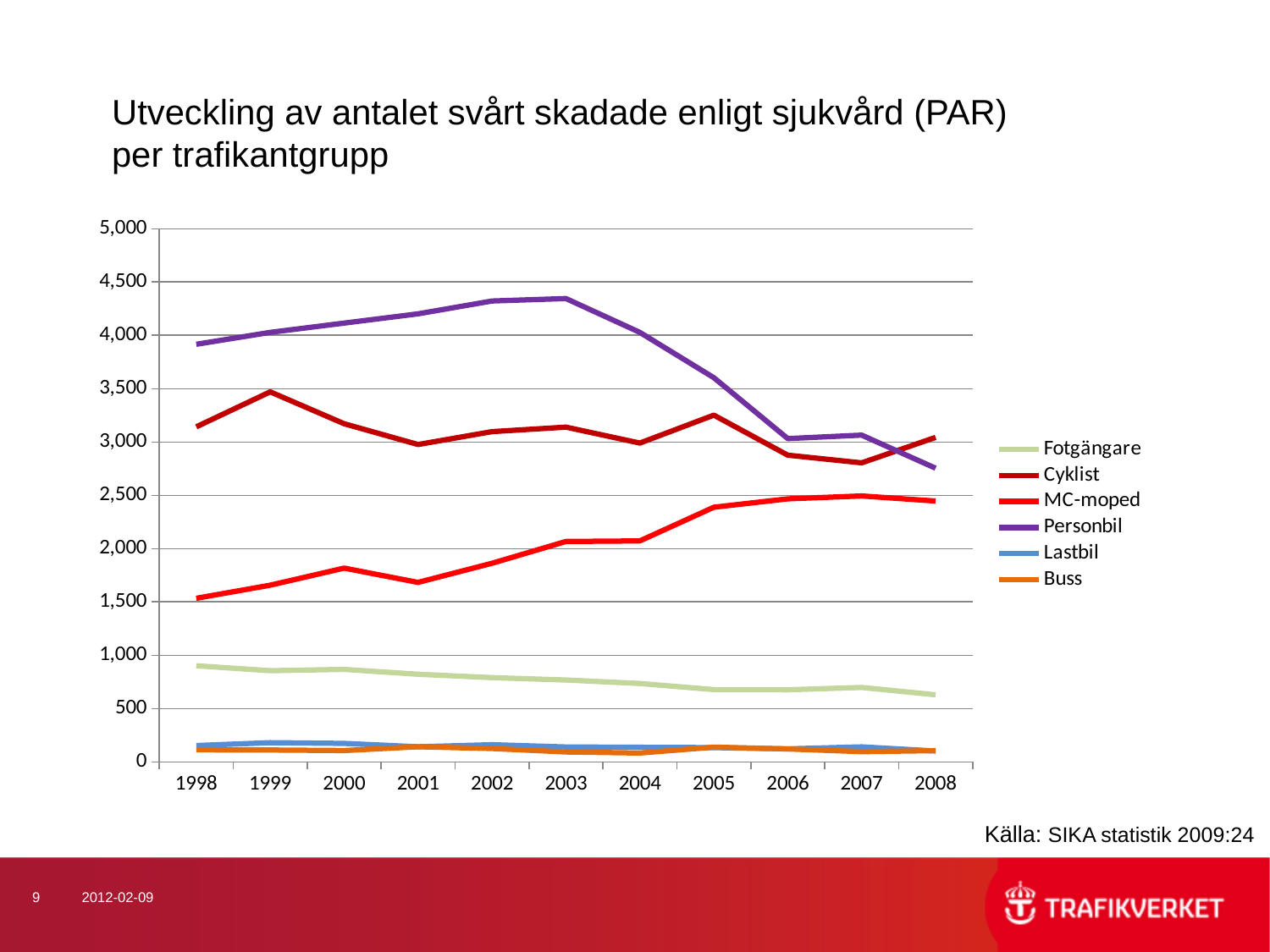

# Utveckling av antalet svårt skadade enligt sjukvård (PAR) per trafikantgrupp

### Chart

| Category | Fotgängare | Cyklist | MC-moped | Personbil | Lastbil | Buss |
|---|---|---|---|---|---|---|
| 1998 | 901.0 | 3142.0 | 1534.0 | 3916.0 | 153.0 | 113.0 |
| 1999 | 855.0 | 3470.0 | 1657.0 | 4028.0 | 180.0 | 111.0 |
| 2000 | 867.0 | 3171.0 | 1817.0 | 4115.0 | 173.0 | 106.0 |
| 2001 | 822.0 | 2976.0 | 1683.0 | 4202.0 | 142.0 | 142.0 |
| 2002 | 790.0 | 3097.0 | 1863.0 | 4322.0 | 161.0 | 125.0 |
| 2003 | 768.0 | 3139.0 | 2067.0 | 4345.0 | 140.0 | 93.0 |
| 2004 | 735.0 | 2990.0 | 2072.0 | 4028.0 | 137.0 | 83.0 |
| 2005 | 678.0 | 3252.0 | 2388.0 | 3603.0 | 134.0 | 138.0 |
| 2006 | 676.0 | 2876.0 | 2467.0 | 3032.0 | 122.0 | 121.0 |
| 2007 | 698.0 | 2804.0 | 2494.0 | 3064.0 | 141.0 | 96.0 |
| 2008 | 629.0 | 3043.0 | 2446.0 | 2754.0 | 102.0 | 105.0 |
Källa: SIKA statistik 2009:24